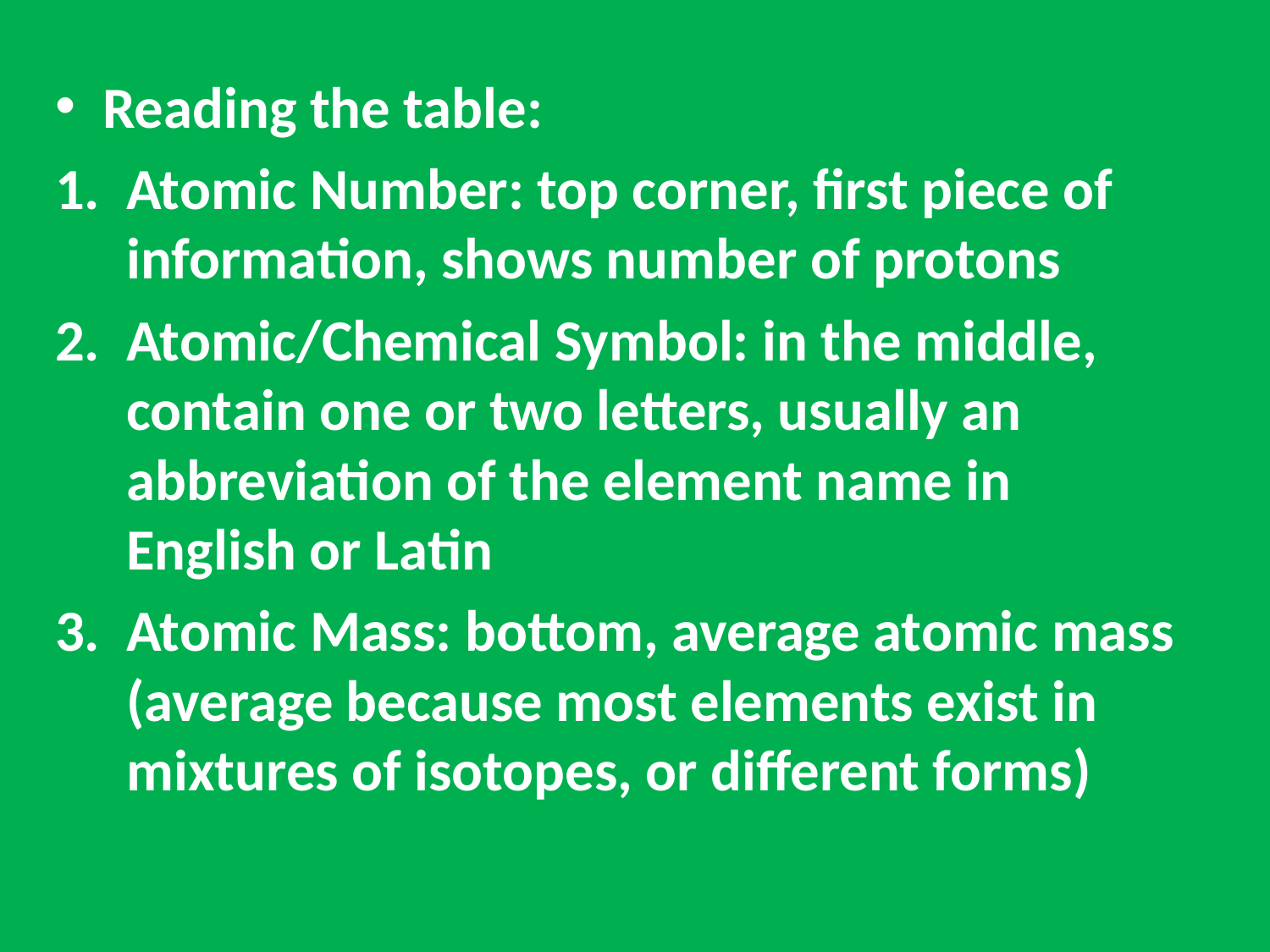

Reading the table:
Atomic Number: top corner, first piece of information, shows number of protons
Atomic/Chemical Symbol: in the middle, contain one or two letters, usually an abbreviation of the element name in English or Latin
Atomic Mass: bottom, average atomic mass (average because most elements exist in mixtures of isotopes, or different forms)